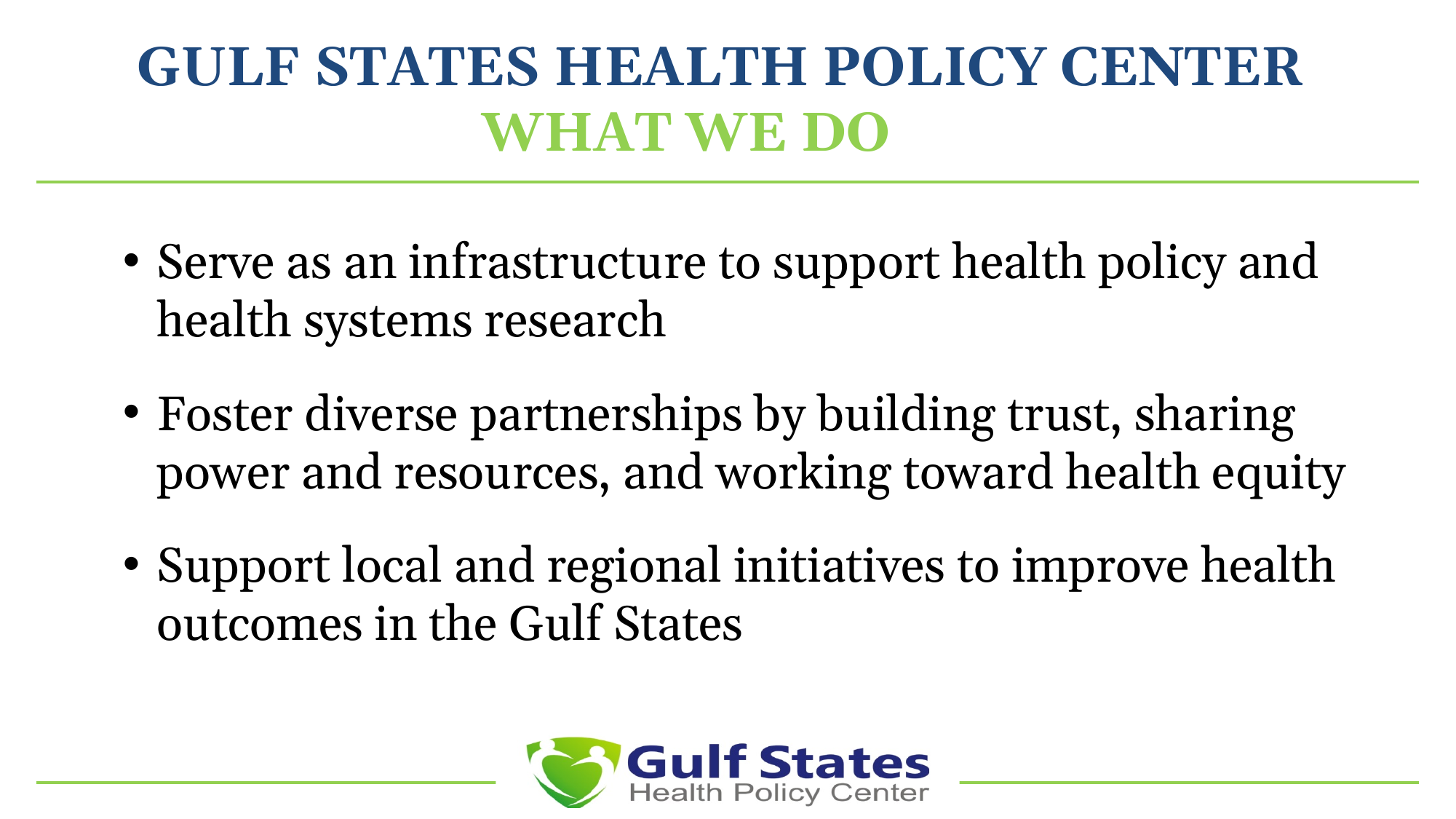

# GULF STATES HEALTH POLICY CENTER WHAT WE DO
Serve as an infrastructure to support health policy and health systems research

Foster diverse partnerships by building trust, sharing power and resources, and working toward health equity

Support local and regional initiatives to improve health outcomes in the Gulf States